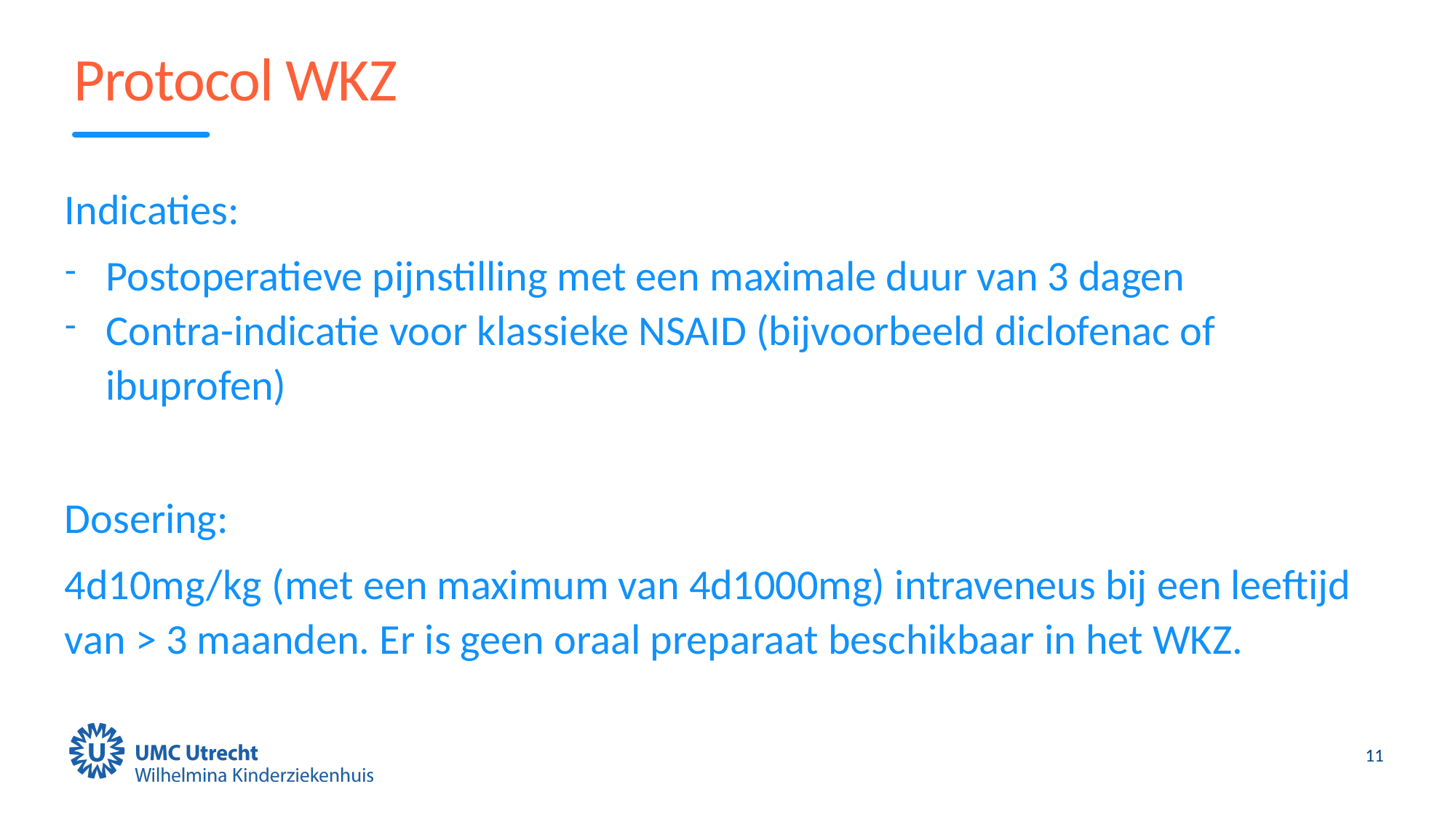

# Protocol WKZ
Indicaties:
Postoperatieve pijnstilling met een maximale duur van 3 dagen
Contra-indicatie voor klassieke NSAID (bijvoorbeeld diclofenac of ibuprofen)

Dosering:
4d10mg/kg (met een maximum van 4d1000mg) intraveneus bij een leeftijd van > 3 maanden. Er is geen oraal preparaat beschikbaar in het WKZ.

11